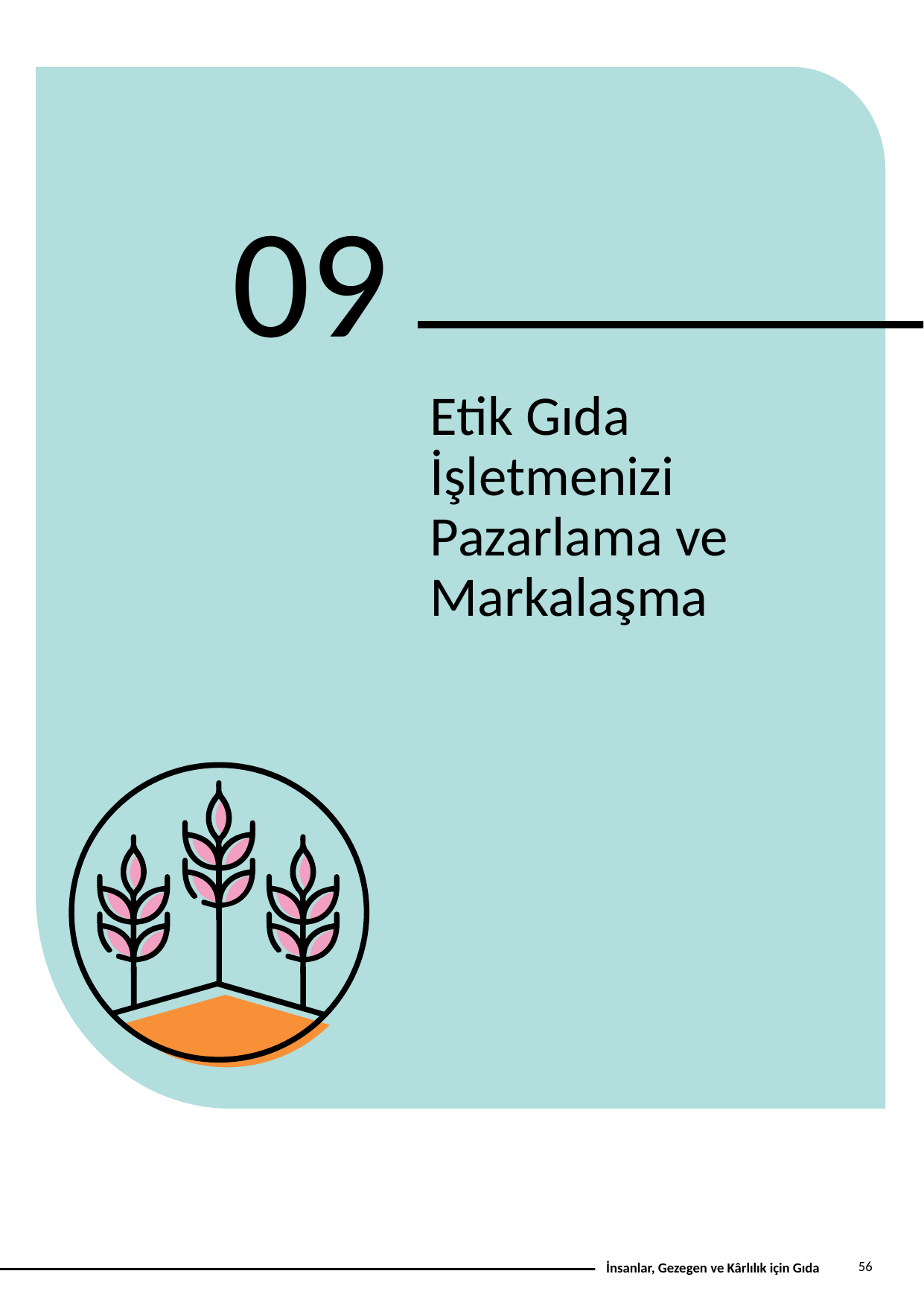

09
Etik Gıda İşletmenizi Pazarlama ve Markalaşma
56
İnsanlar, Gezegen ve Kârlılık için Gıda